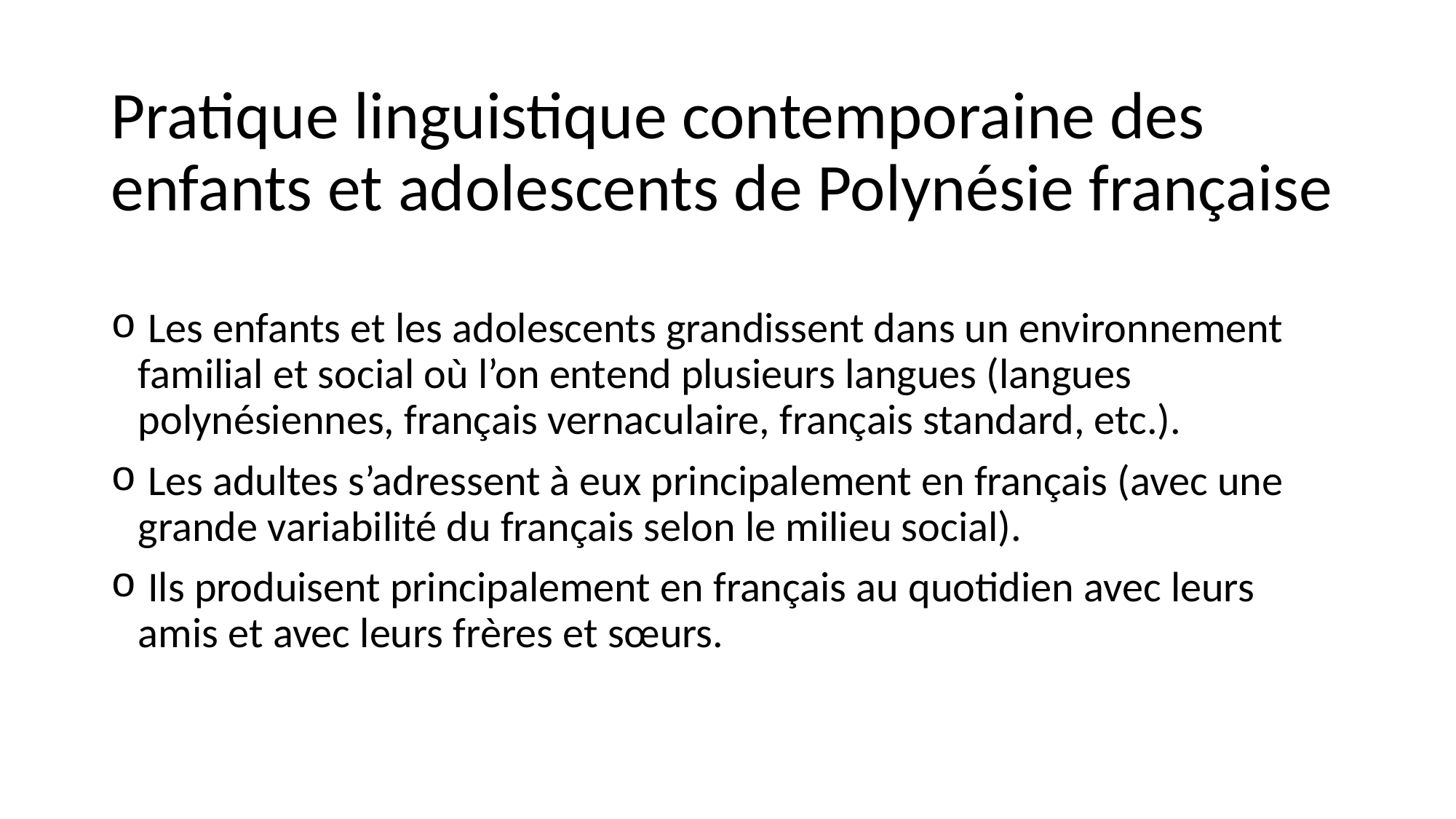

# Pratique linguistique contemporaine des enfants et adolescents de Polynésie française
 Les enfants et les adolescents grandissent dans un environnement familial et social où l’on entend plusieurs langues (langues polynésiennes, français vernaculaire, français standard, etc.).
 Les adultes s’adressent à eux principalement en français (avec une grande variabilité du français selon le milieu social).
 Ils produisent principalement en français au quotidien avec leurs amis et avec leurs frères et sœurs.